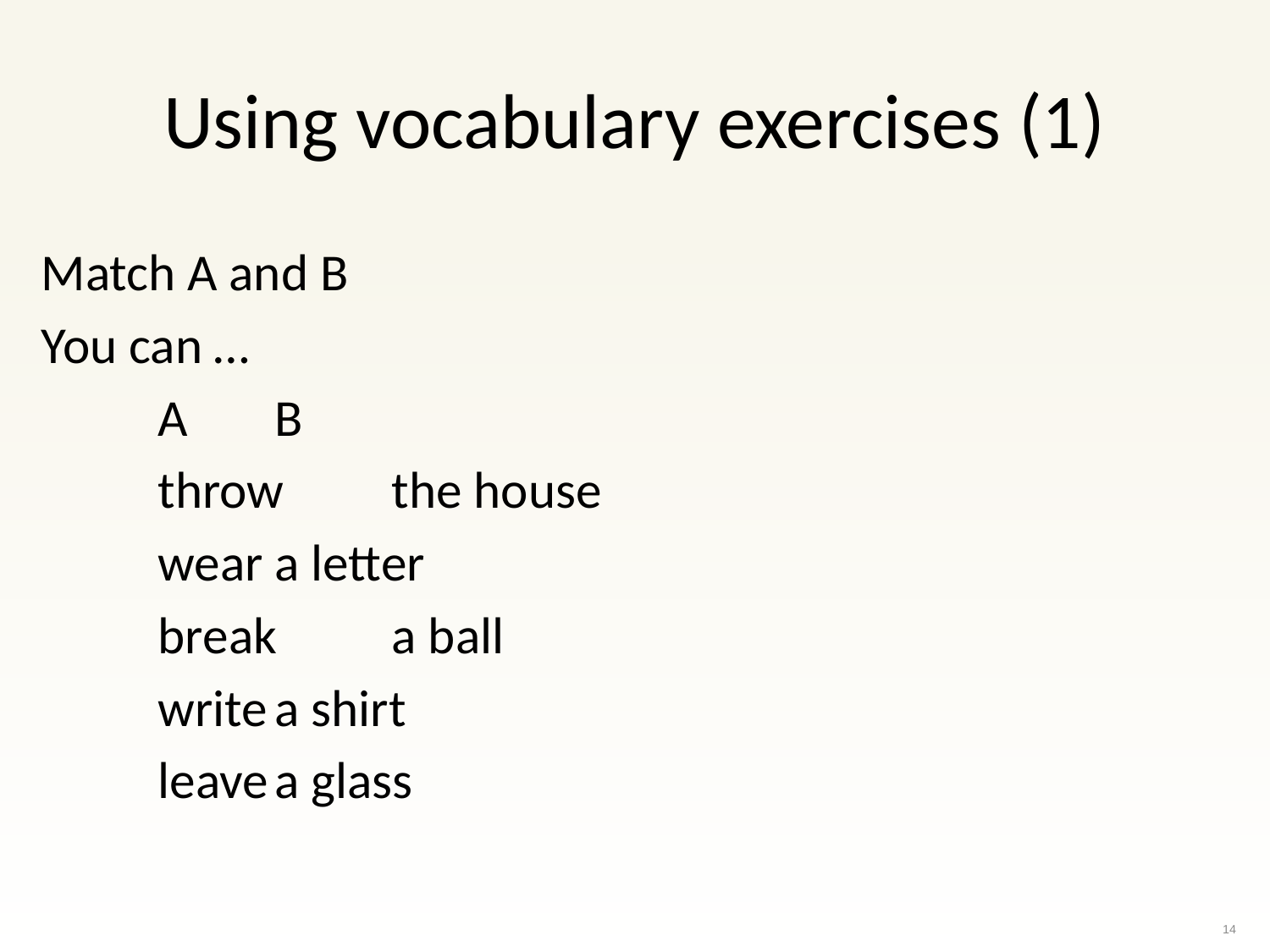

# Using vocabulary exercises (1)
Match A and B
You can …
			A			B
			throw		the house
			wear			a letter
			break			a ball
			write			a shirt
			leave			a glass

14